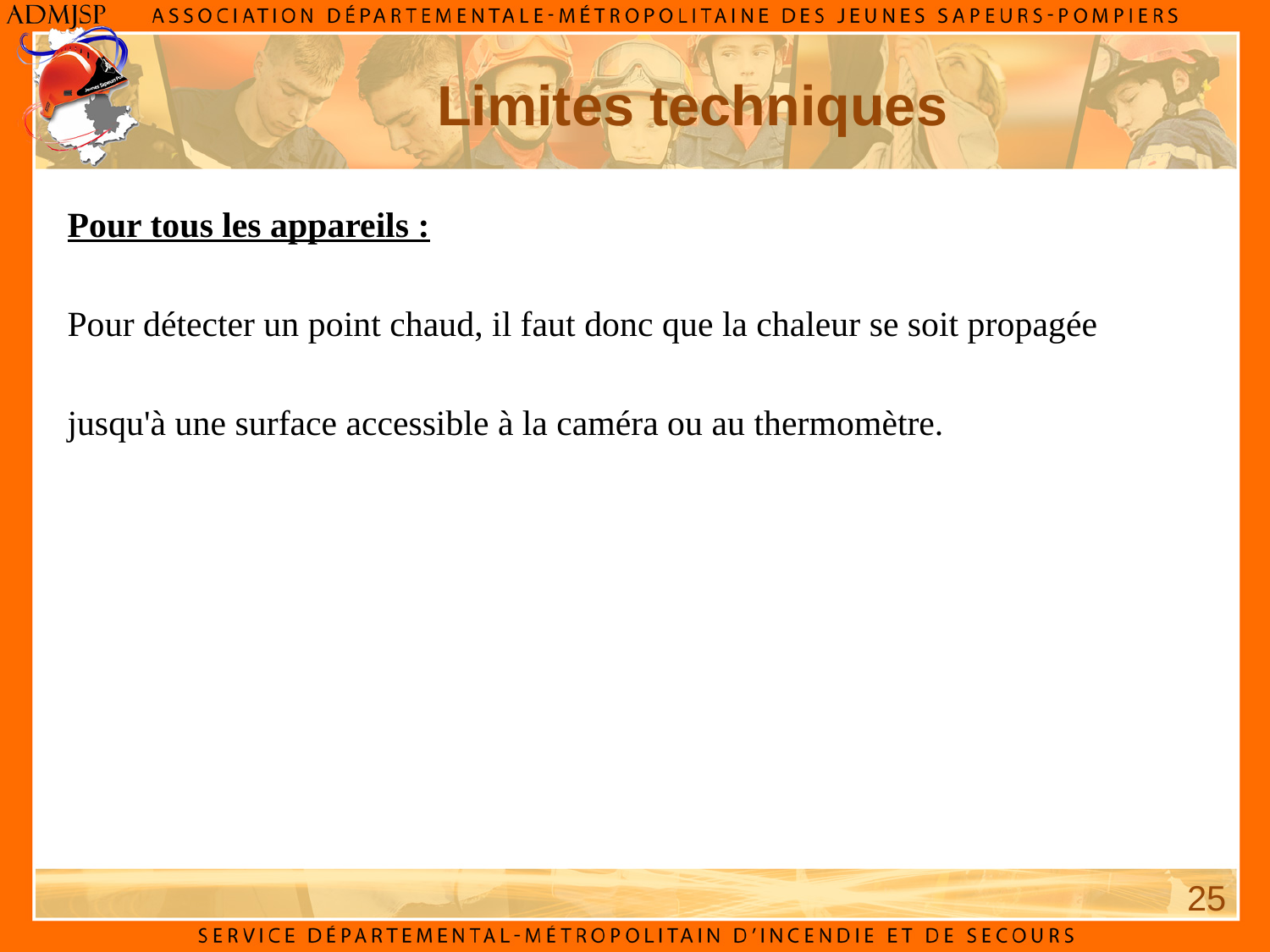

Limites techniques
Pour tous les appareils :

Pour détecter un point chaud, il faut donc que la chaleur se soit propagée

jusqu'à une surface accessible à la caméra ou au thermomètre.
25